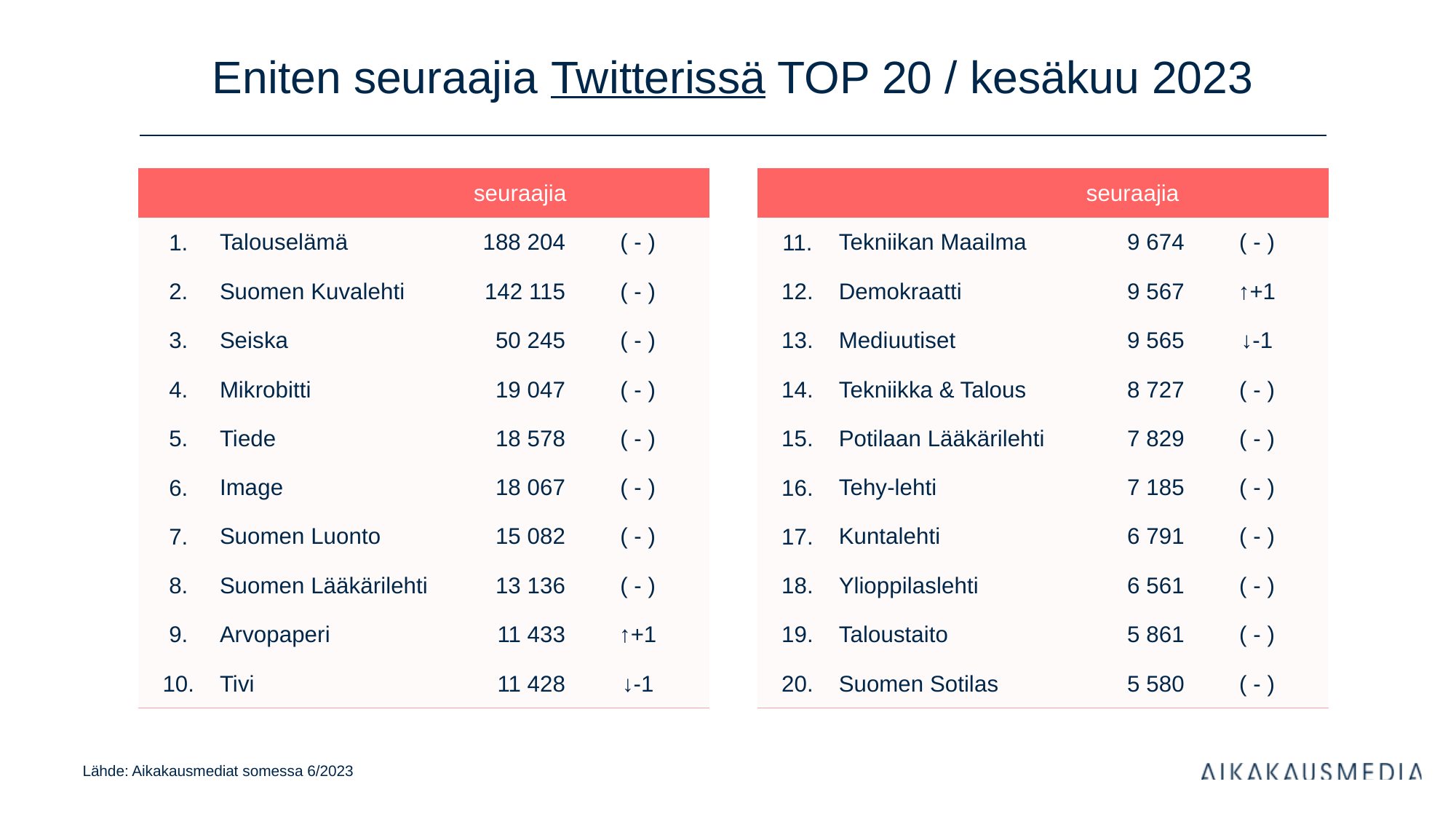

# Eniten seuraajia Twitterissä TOP 20 / kesäkuu 2023
|  |  | seuraajia |  |
| --- | --- | --- | --- |
| 1. | Talouselämä | 188 204 | ( - ) |
| 2. | Suomen Kuvalehti | 142 115 | ( - ) |
| 3. | Seiska | 50 245 | ( - ) |
| 4. | Mikrobitti | 19 047 | ( - ) |
| 5. | Tiede | 18 578 | ( - ) |
| 6. | Image | 18 067 | ( - ) |
| 7. | Suomen Luonto | 15 082 | ( - ) |
| 8. | Suomen Lääkärilehti | 13 136 | ( - ) |
| 9. | Arvopaperi | 11 433 | ↑+1 |
| 10. | Tivi | 11 428 | ↓-1 |
|  |  | seuraajia |  |
| --- | --- | --- | --- |
| 11. | Tekniikan Maailma | 9 674 | ( - ) |
| 12. | Demokraatti | 9 567 | ↑+1 |
| 13. | Mediuutiset | 9 565 | ↓-1 |
| 14. | Tekniikka & Talous | 8 727 | ( - ) |
| 15. | Potilaan Lääkärilehti | 7 829 | ( - ) |
| 16. | Tehy-lehti | 7 185 | ( - ) |
| 17. | Kuntalehti | 6 791 | ( - ) |
| 18. | Ylioppilaslehti | 6 561 | ( - ) |
| 19. | Taloustaito | 5 861 | ( - ) |
| 20. | Suomen Sotilas | 5 580 | ( - ) |